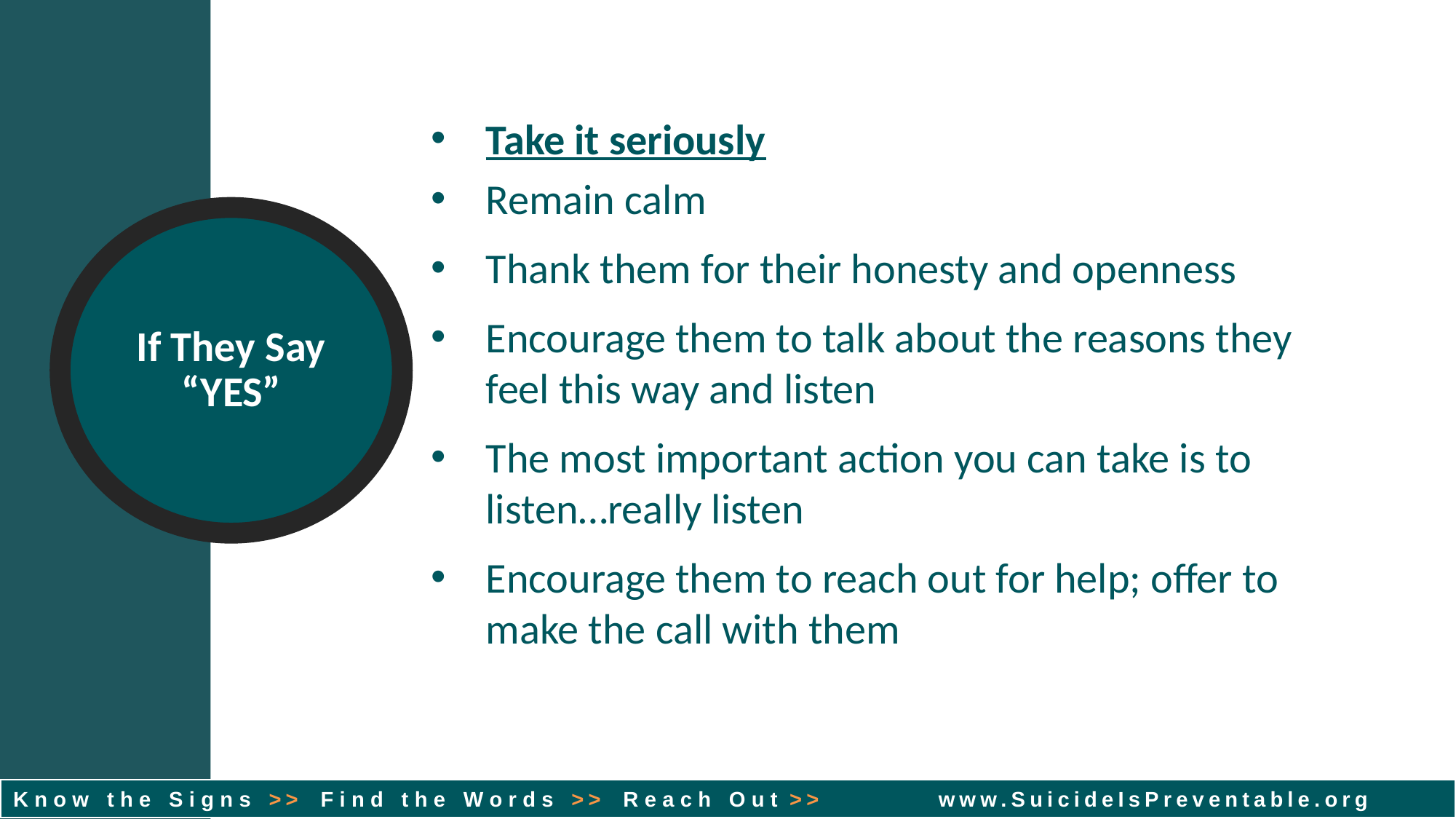

Take it seriously
Remain calm
Thank them for their honesty and openness
Encourage them to talk about the reasons they feel this way and listen
The most important action you can take is to listen…really listen
Encourage them to reach out for help; offer to make the call with them
If They Say “YES”
K n o w   t h e   S i g n s   >>   F i n d   t h e   W o r d s   >>   R e a c h   O u t  >>           www.SuicideIsPreventable.org